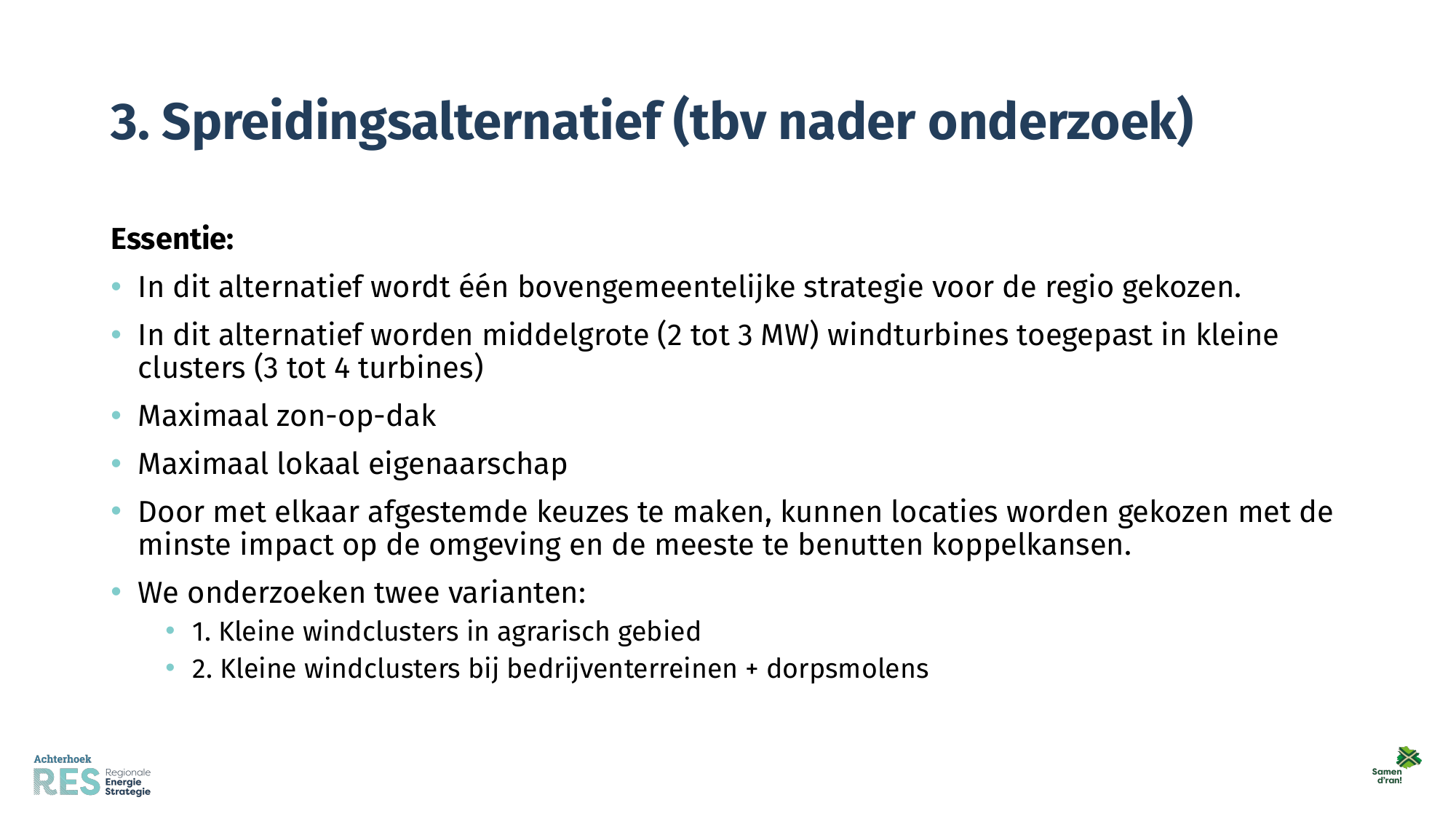

# 3. Spreidingsalternatief (tbv nader onderzoek)
Essentie:
In dit alternatief wordt één bovengemeentelijke strategie voor de regio gekozen.
In dit alternatief worden middelgrote (2 tot 3 MW) windturbines toegepast in kleine clusters (3 tot 4 turbines)
Maximaal zon-op-dak
Maximaal lokaal eigenaarschap
Door met elkaar afgestemde keuzes te maken, kunnen locaties worden gekozen met de minste impact op de omgeving en de meeste te benutten koppelkansen.
We onderzoeken twee varianten:
1. Kleine windclusters in agrarisch gebied
2. Kleine windclusters bij bedrijventerreinen + dorpsmolens